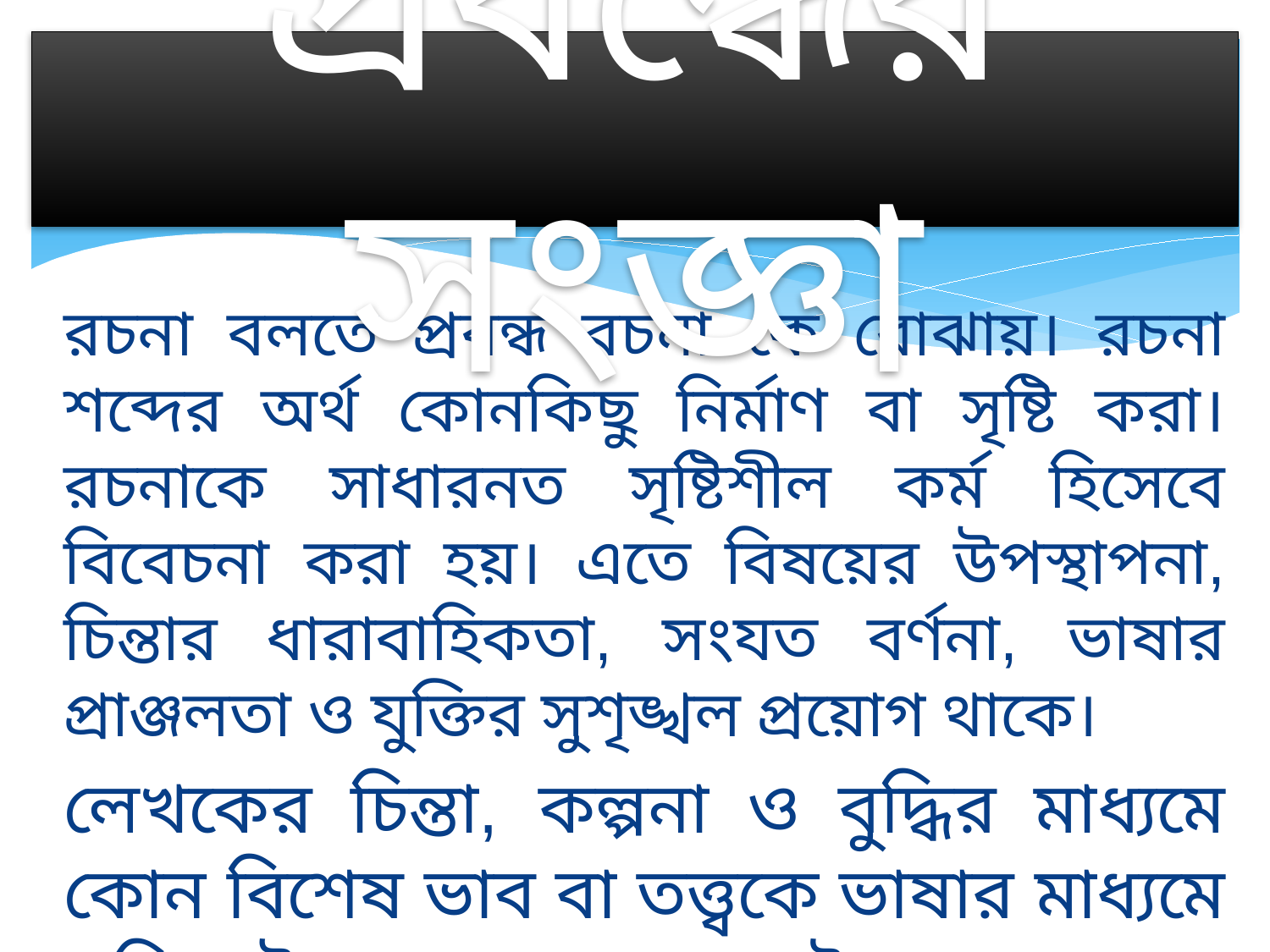

# প্রবন্ধের সংজ্ঞা
রচনা বলতে প্রবন্ধ রচনা কে বোঝায়। রচনা শব্দের অর্থ কোনকিছু নির্মাণ বা সৃষ্টি করা।রচনাকে সাধারনত সৃষ্টিশীল কর্ম হিসেবে বিবেচনা করা হয়। এতে বিষয়ের উপস্থাপনা, চিন্তার ধারাবাহিকতা, সংযত বর্ণনা, ভাষার প্রাঞ্জলতা ও যুক্তির সুশৃঙ্খল প্রয়োগ থাকে।
লেখকের চিন্তা, কল্পনা ও বুদ্ধির মাধ্যমে কোন বিশেষ ভাব বা তত্ত্বকে ভাষার মাধ্যমে পরিস্ফুট করে তোলার নামই হল প্রবন্ধ বা রচনা।